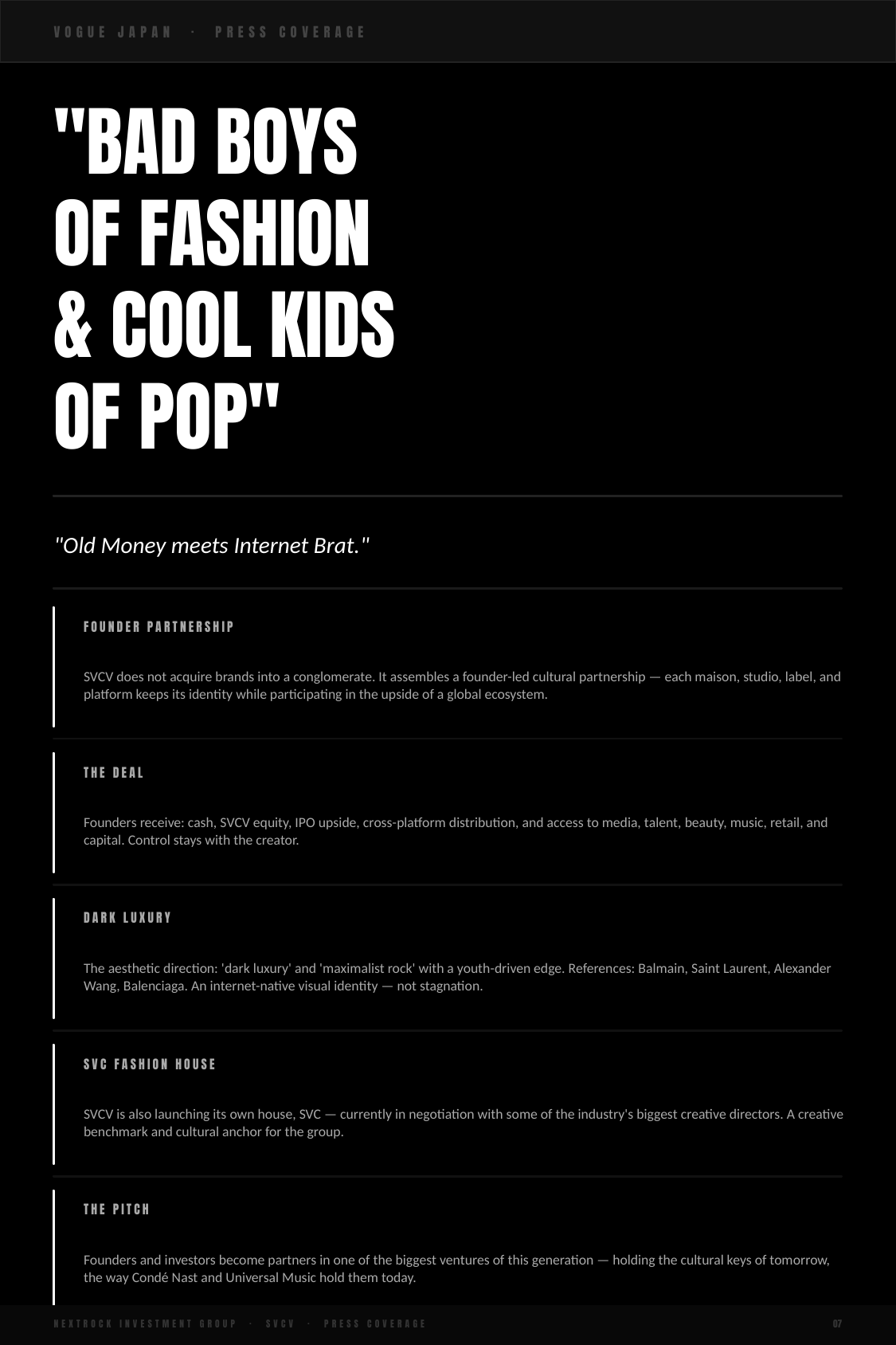

VOGUE JAPAN  ·  PRESS COVERAGE
"BAD BOYS
OF FASHION
& COOL KIDS
OF POP"

"Old Money meets Internet Brat."

FOUNDER PARTNERSHIP
SVCV does not acquire brands into a conglomerate. It assembles a founder-led cultural partnership — each maison, studio, label, and platform keeps its identity while participating in the upside of a global ecosystem.

THE DEAL
Founders receive: cash, SVCV equity, IPO upside, cross-platform distribution, and access to media, talent, beauty, music, retail, and capital. Control stays with the creator.

DARK LUXURY
The aesthetic direction: 'dark luxury' and 'maximalist rock' with a youth-driven edge. References: Balmain, Saint Laurent, Alexander Wang, Balenciaga. An internet-native visual identity — not stagnation.

SVC FASHION HOUSE
SVCV is also launching its own house, SVC — currently in negotiation with some of the industry's biggest creative directors. A creative benchmark and cultural anchor for the group.

THE PITCH
Founders and investors become partners in one of the biggest ventures of this generation — holding the cultural keys of tomorrow, the way Condé Nast and Universal Music hold them today.

07
NEXTROCK INVESTMENT GROUP  ·  SVCV  ·  PRESS COVERAGE